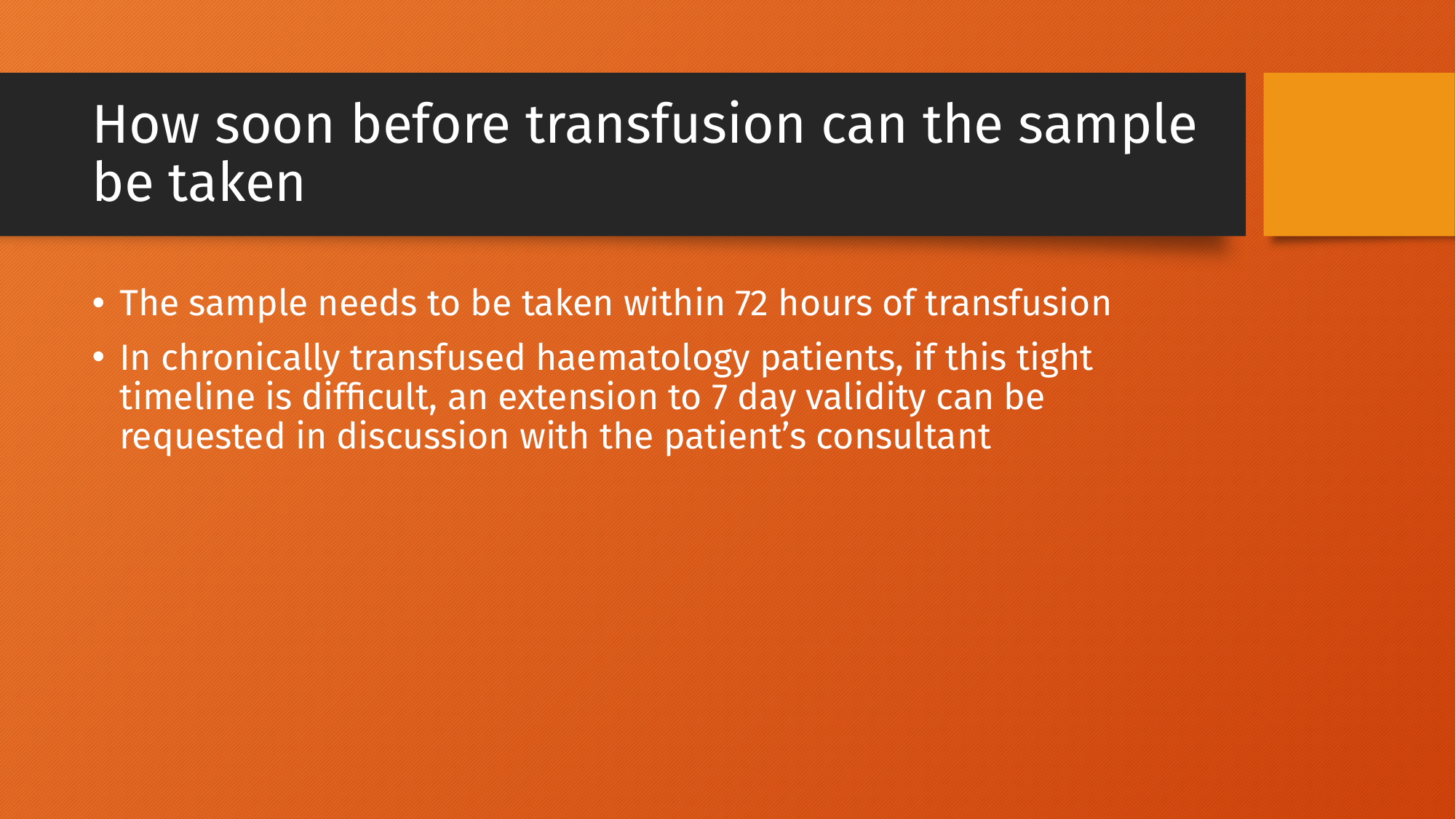

# How soon before transfusion can the sample be taken
The sample needs to be taken within 72 hours of transfusion
In chronically transfused haematology patients, if this tight timeline is difficult, an extension to 7 day validity can be requested in discussion with the patient’s consultant